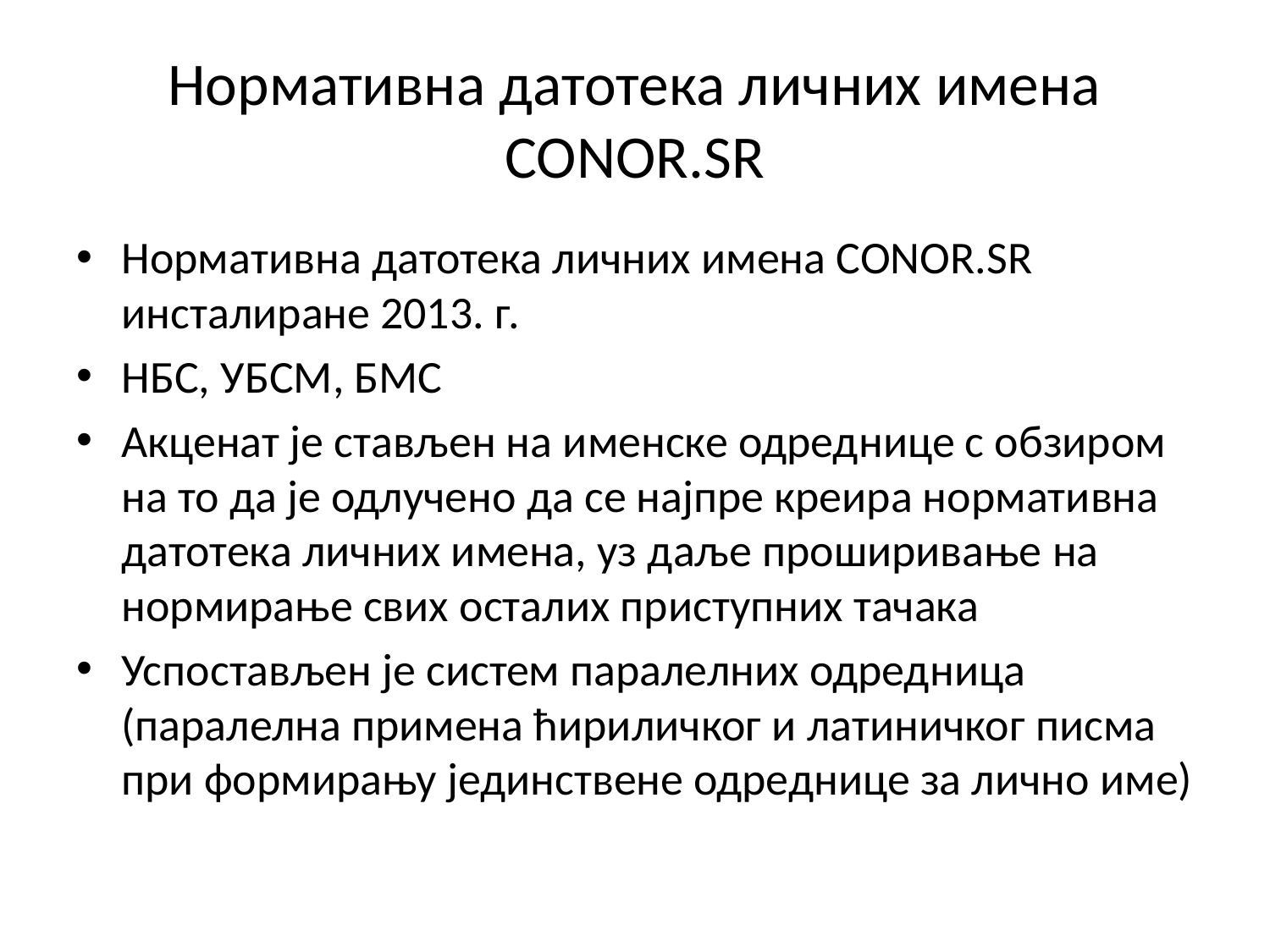

# Нормативна датотека личних имена CONOR.SR
Нормативна датотека личних имена CONOR.SR инсталиране 2013. г.
НБС, УБСМ, БМС
Акценат jе стављен на именске одреднице с обзиром на то да jе одлучено да се наjпре креира нормативна датотека личних имена, уз даље проширивање на нормирање свих осталих приступних тачака
Успостављен је систем паралелних одредница (паралелна примена ћириличког и латиничког писма при формирању jединствене одреднице за лично име)